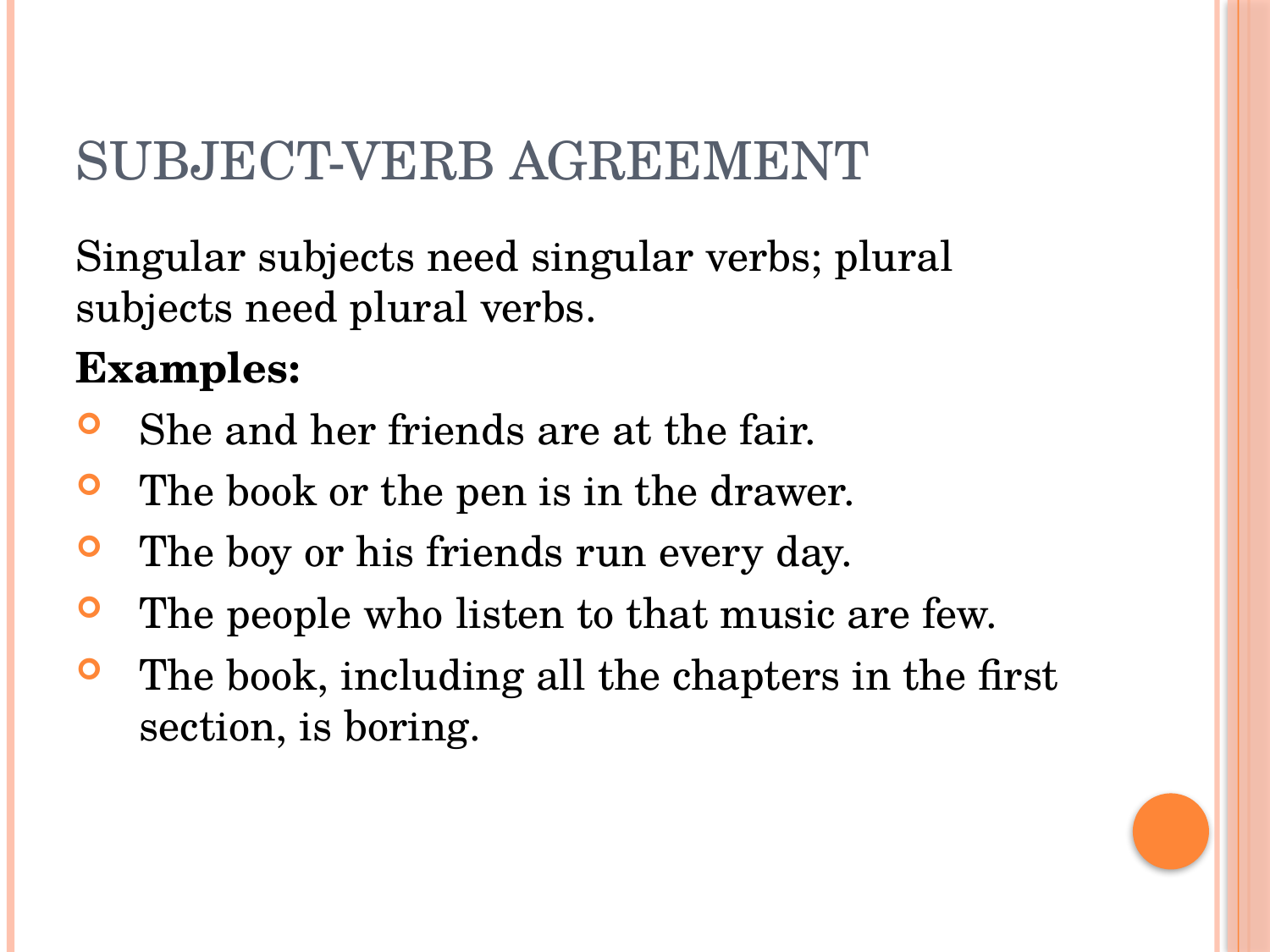

# Subject-Verb Agreement
Singular subjects need singular verbs; plural subjects need plural verbs.
Examples:
She and her friends are at the fair.
The book or the pen is in the drawer.
The boy or his friends run every day.
The people who listen to that music are few.
The book, including all the chapters in the first section, is boring.